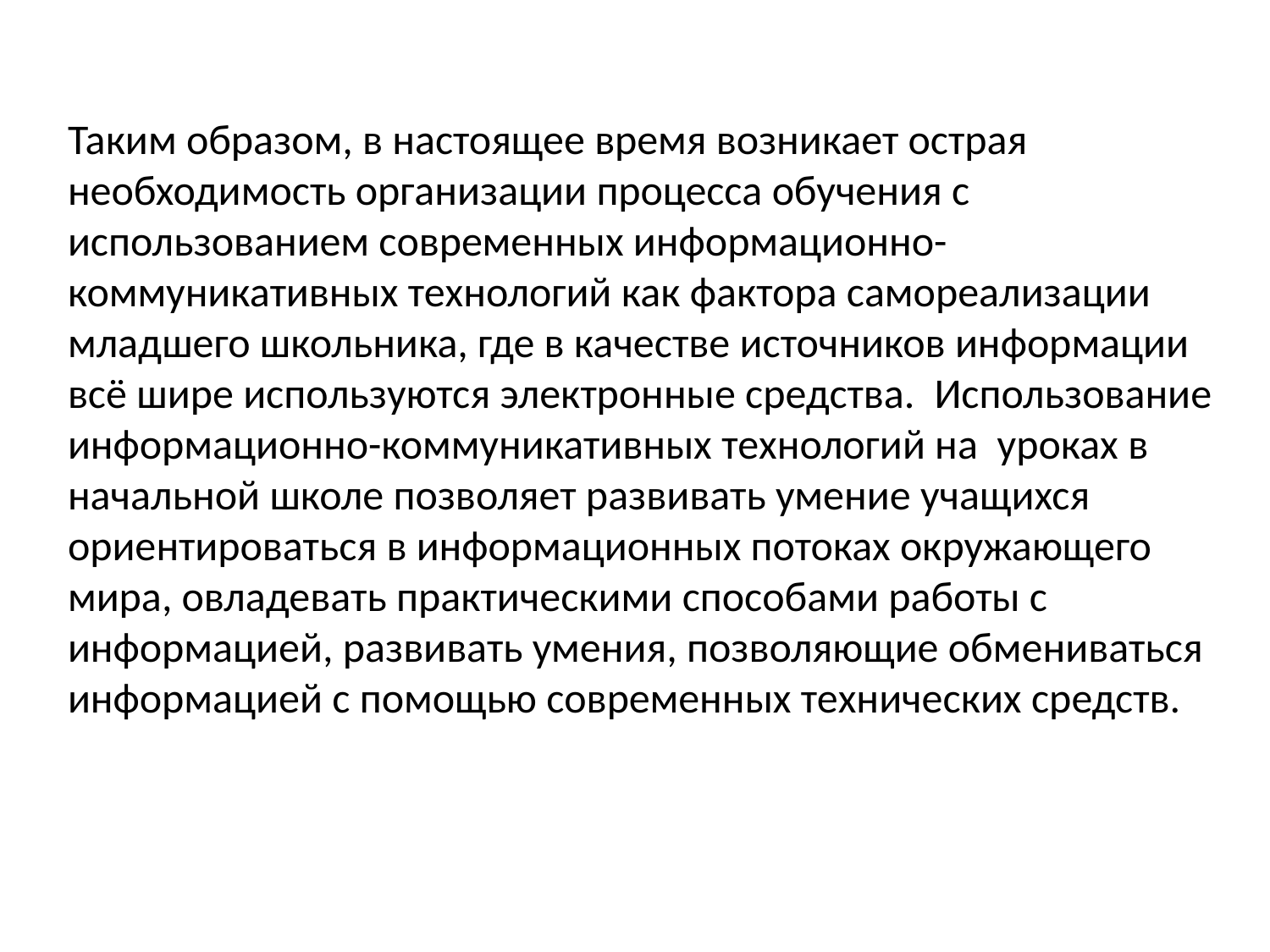

Таким образом, в настоящее время возникает острая необходимость организации процесса обучения с использованием современных информационно-коммуникативных технологий как фактора самореализации младшего школьника, где в качестве источников информации всё шире используются электронные средства.  Использование информационно-коммуникативных технологий на  уроках в начальной школе позволяет развивать умение учащихся ориентироваться в информационных потоках окружающего мира, овладевать практическими способами работы с информацией, развивать умения, позволяющие обмениваться информацией с помощью современных технических средств.